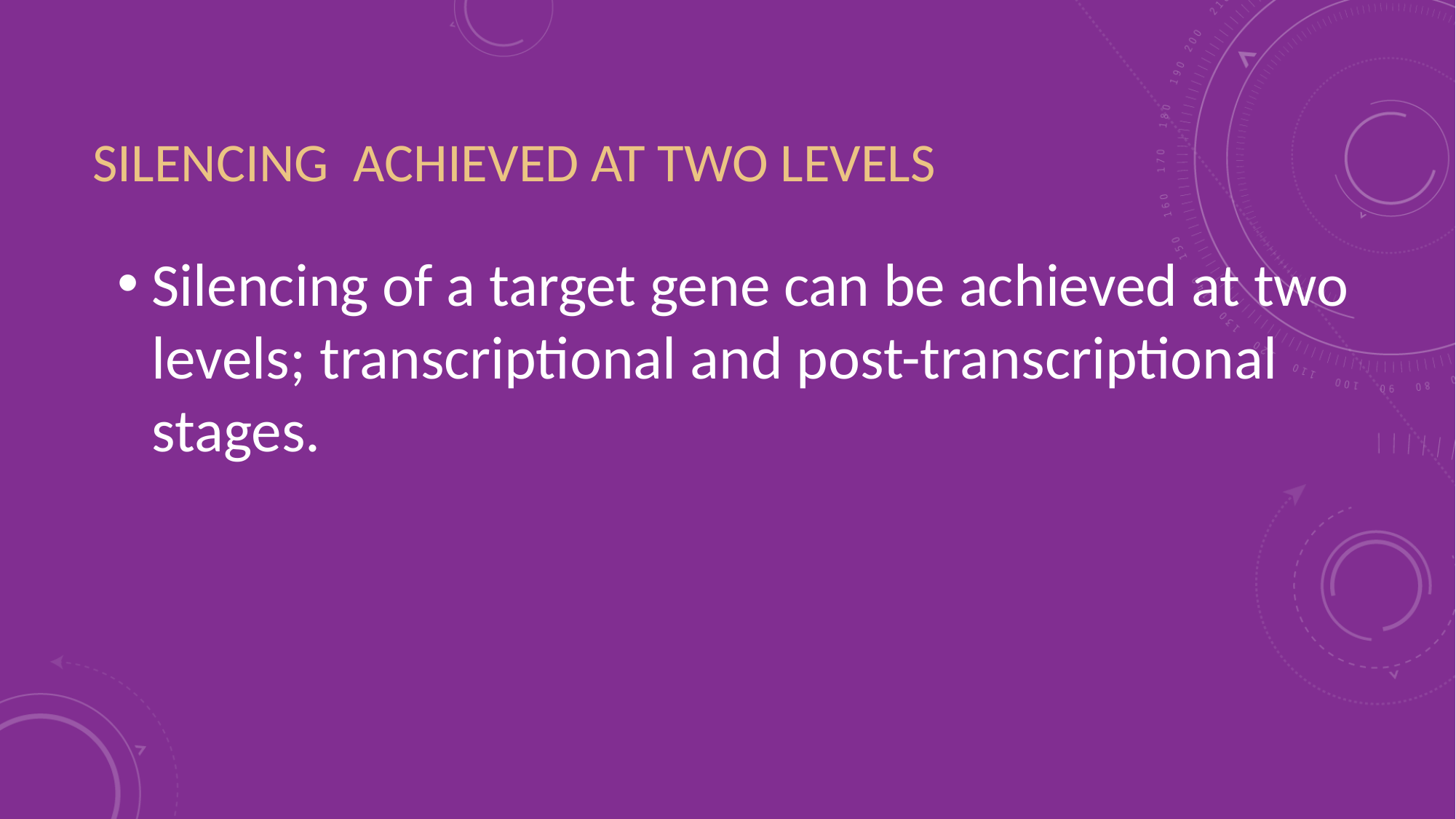

# Silencing  achieved at two levels
Silencing of a target gene can be achieved at two levels; transcriptional and post-transcriptional stages.